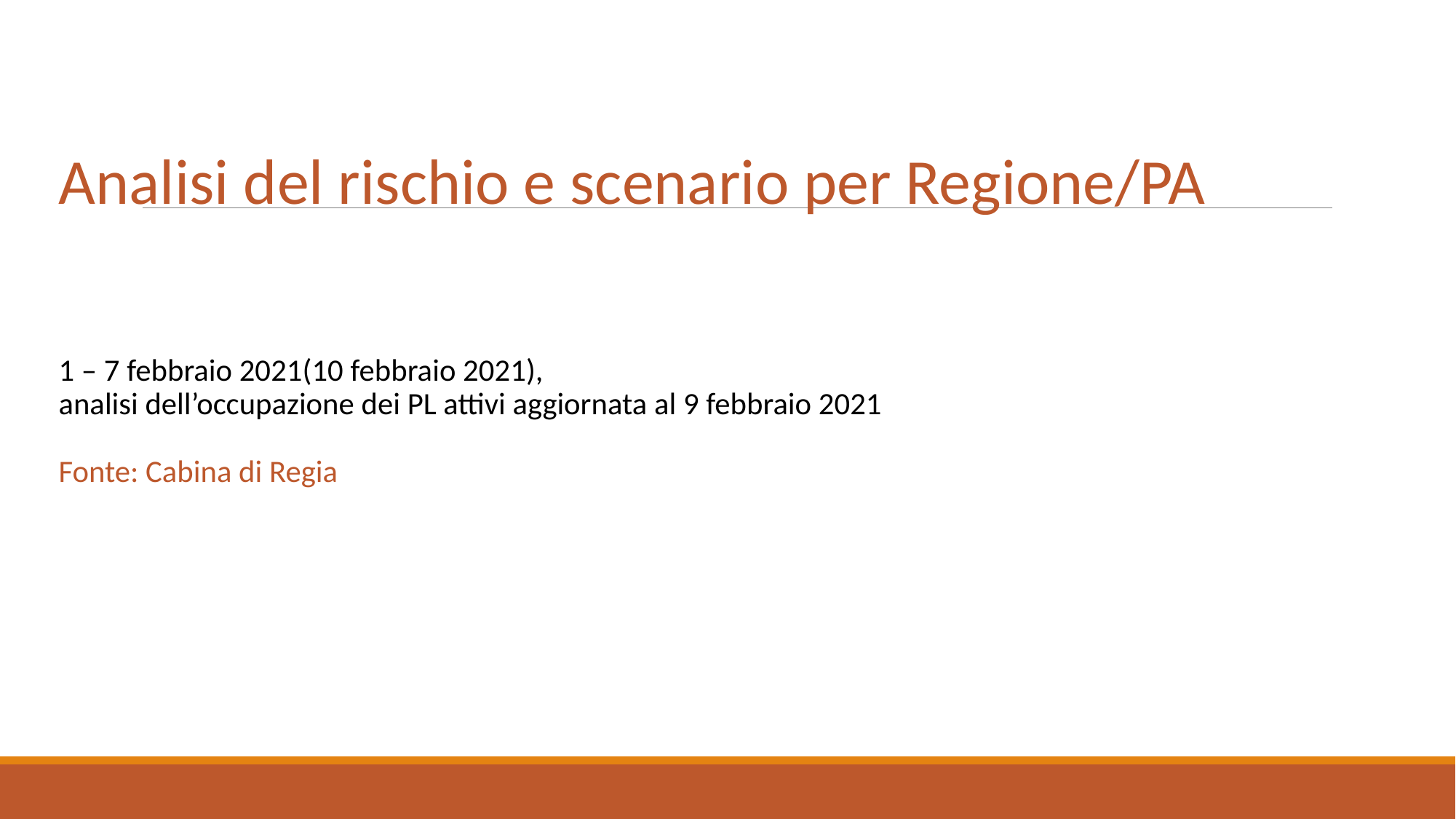

Analisi del rischio e scenario per Regione/PA

1 – 7 febbraio 2021(10 febbraio 2021),
analisi dell’occupazione dei PL attivi aggiornata al 9 febbraio 2021

Fonte: Cabina di Regia